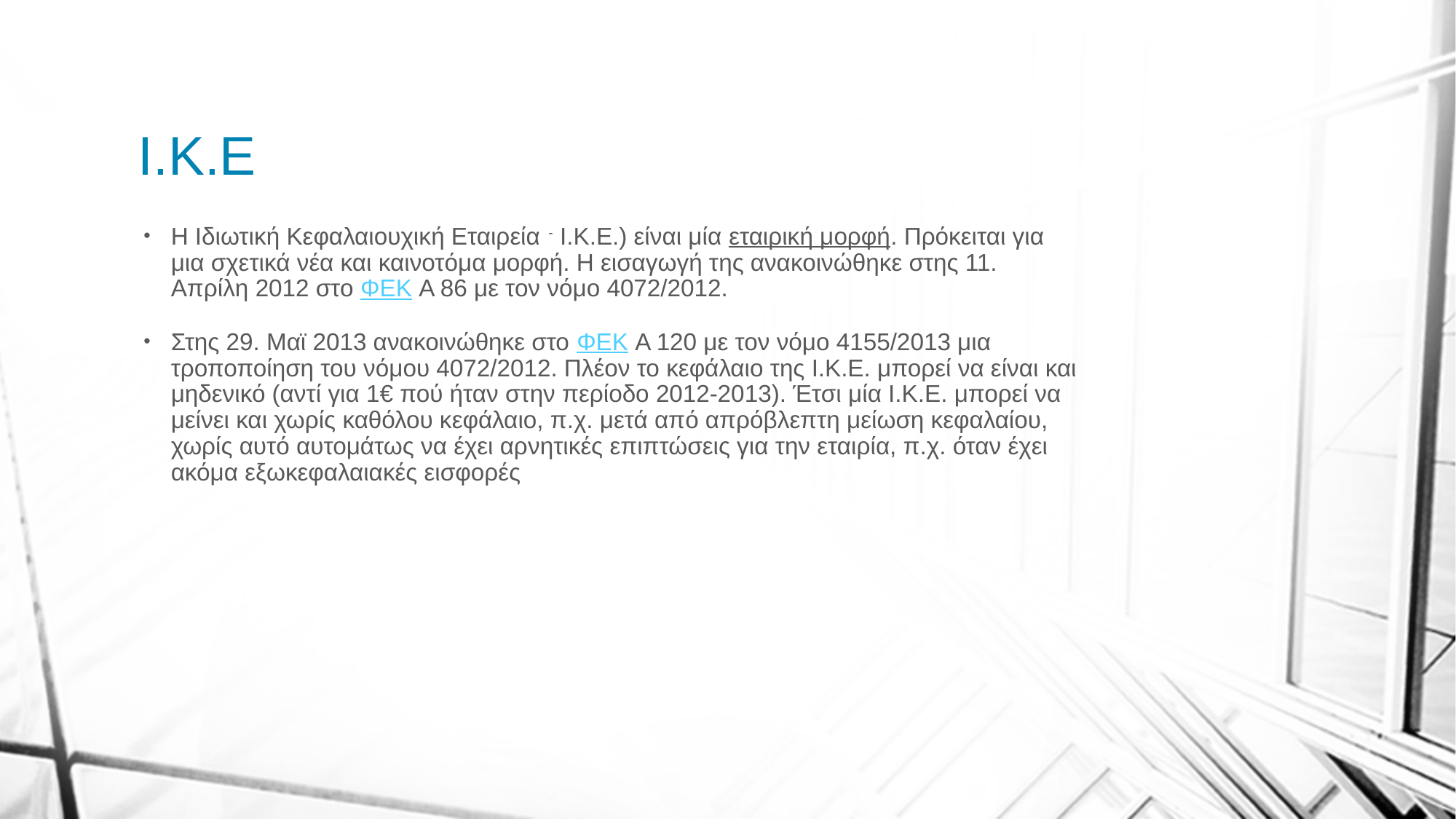

# Ι.Κ.Ε
Η Ιδιωτική Κεφαλαιουχική Εταιρεία  - Ι.Κ.Ε.) είναι μία εταιρική μορφή. Πρόκειται για μια σχετικά νέα και καινοτόμα μορφή. Η εισαγωγή της ανακοινώθηκε στης 11. Απρίλη 2012 στο ΦΕΚ Α 86 με τον νόμο 4072/2012.
Στης 29. Μαϊ 2013 ανακοινώθηκε στο ΦΕΚ Α 120 με τον νόμο 4155/2013 μια τροποποίηση του νόμου 4072/2012. Πλέον το κεφάλαιο της Ι.Κ.Ε. μπορεί να είναι και μηδενικό (αντί για 1€ πού ήταν στην περίοδο 2012-2013). Έτσι μία Ι.Κ.Ε. μπορεί να μείνει και χωρίς καθόλου κεφάλαιο, π.χ. μετά από απρόβλεπτη μείωση κεφαλαίου, χωρίς αυτό αυτομάτως να έχει αρνητικές επιπτώσεις για την εταιρία, π.χ. όταν έχει ακόμα εξωκεφαλαιακές εισφορές